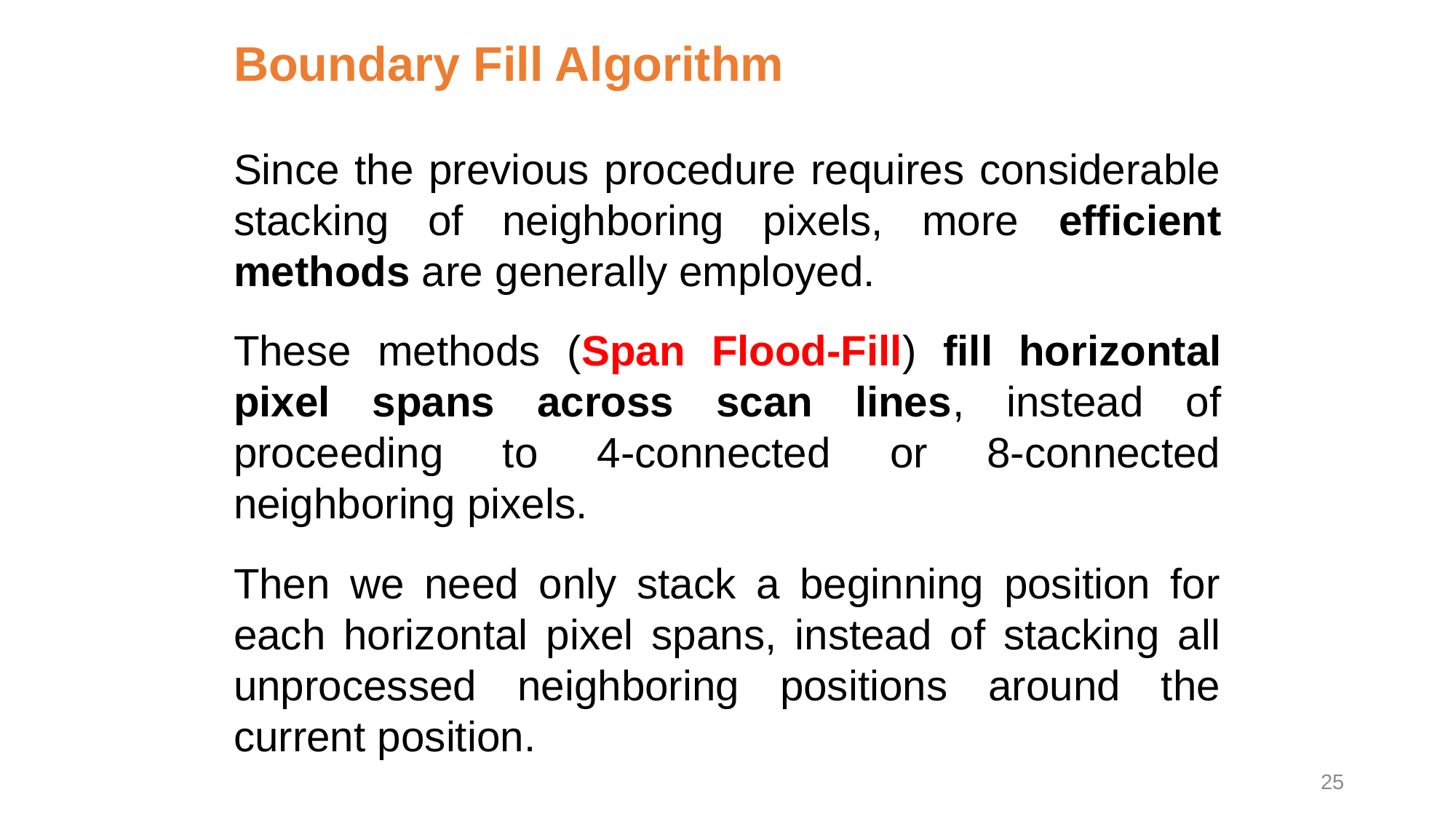

Boundary Fill Algorithm

Since the previous procedure requires considerable stacking of neighboring pixels, more efficient methods are generally employed.

These methods (Span Flood-Fill) fill horizontal pixel spans across scan lines, instead of proceeding to 4-connected or 8-connected neighboring pixels.

Then we need only stack a beginning position for each horizontal pixel spans, instead of stacking all unprocessed neighboring positions around the current position.
25